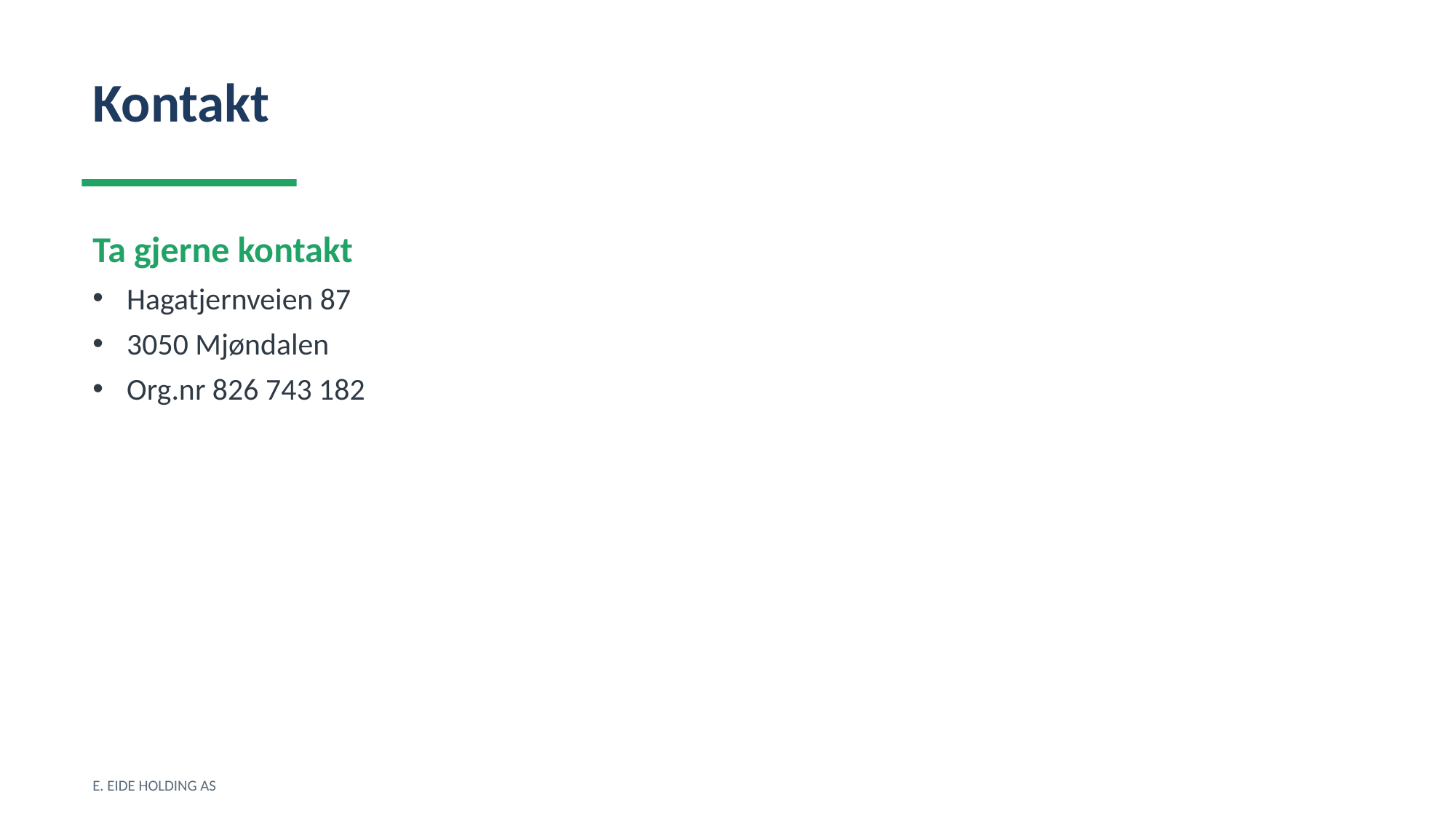

Kontakt

Ta gjerne kontakt
Hagatjernveien 87
3050 Mjøndalen
Org.nr 826 743 182
E. EIDE HOLDING AS